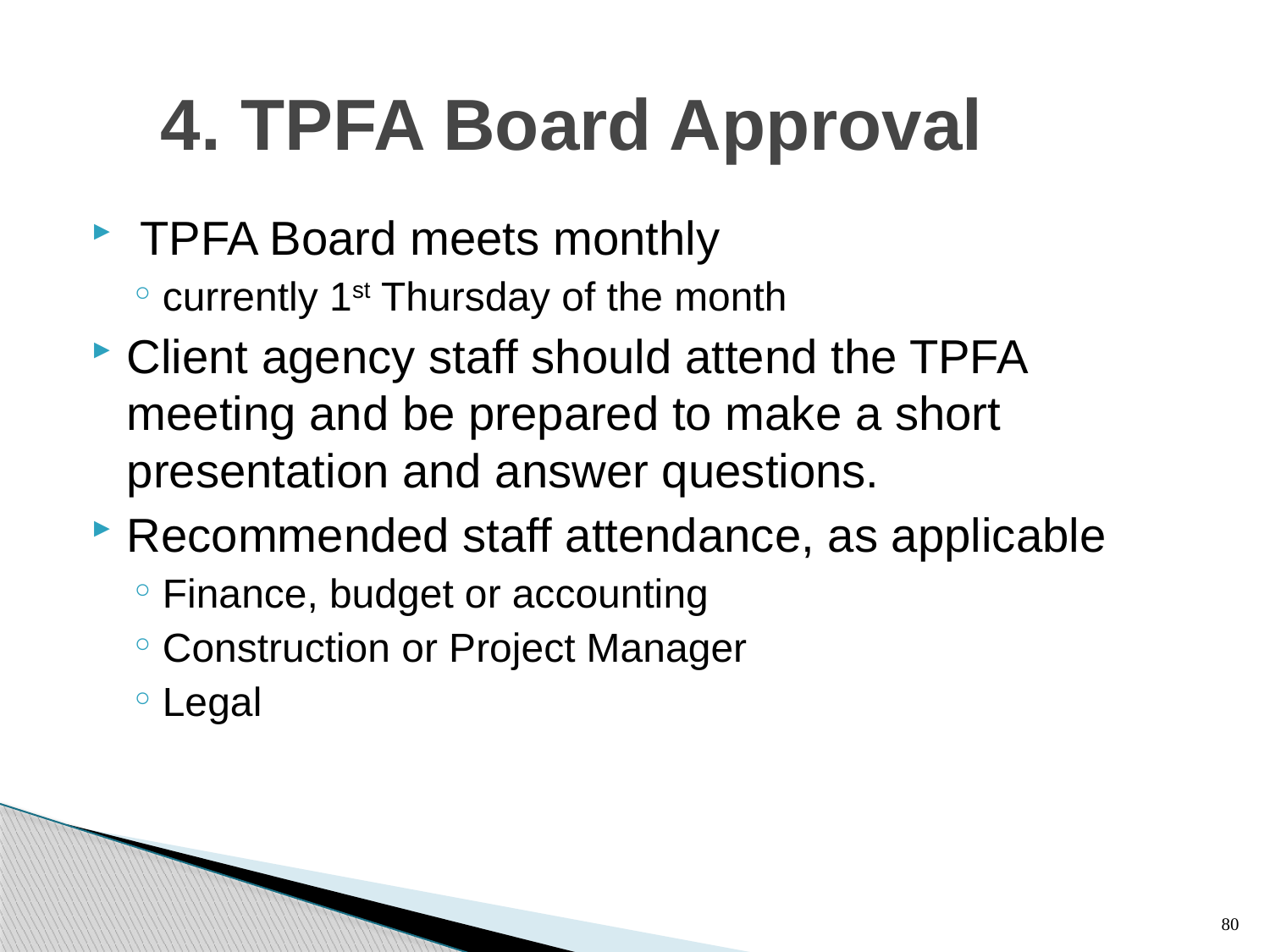

# 4. TPFA Board Approval
 TPFA Board meets monthly
currently 1st Thursday of the month
Client agency staff should attend the TPFA meeting and be prepared to make a short presentation and answer questions.
Recommended staff attendance, as applicable
Finance, budget or accounting
Construction or Project Manager
Legal
80